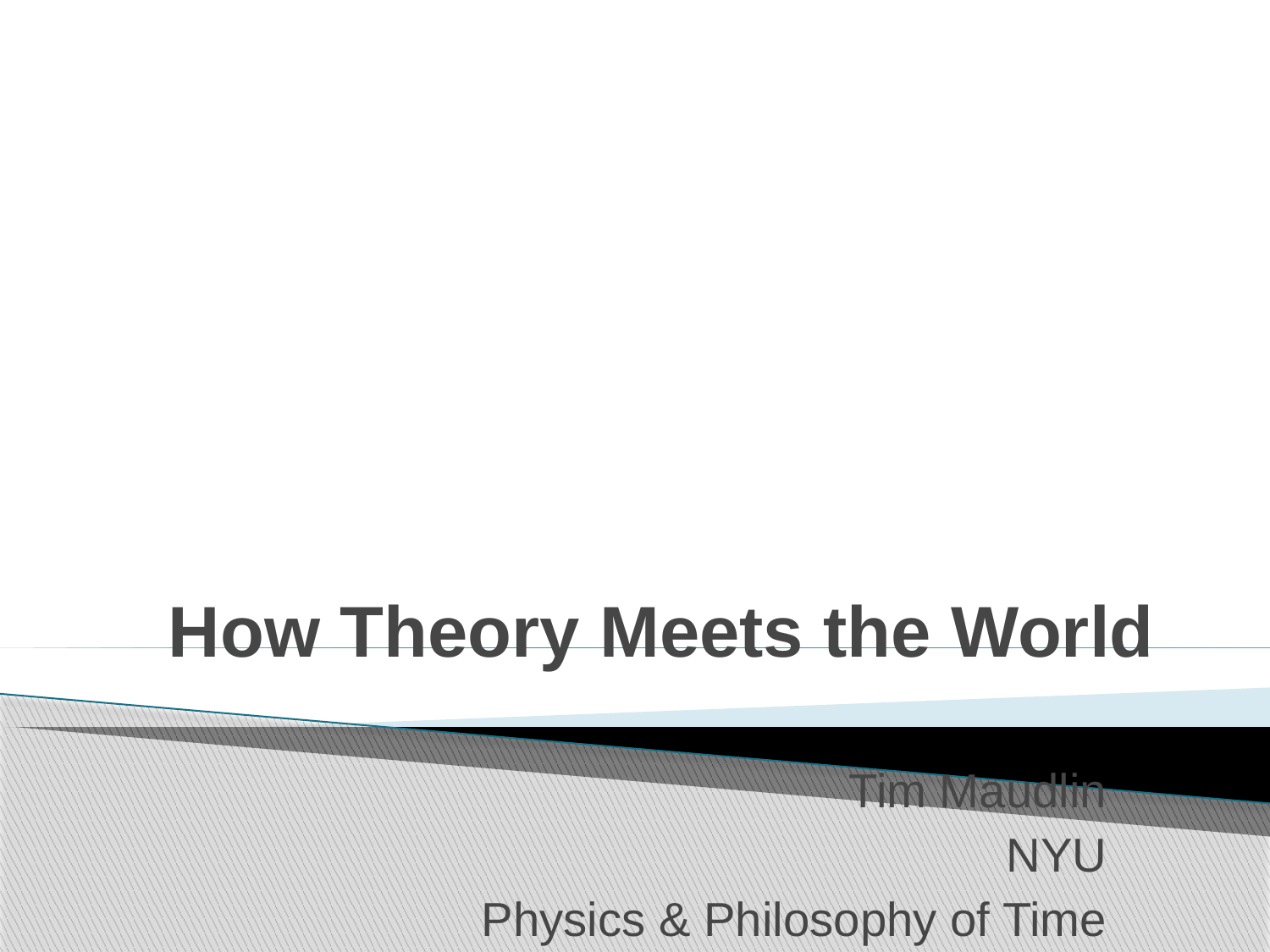

# How Theory Meets the World
Tim Maudlin
NYU
Physics & Philosophy of Time